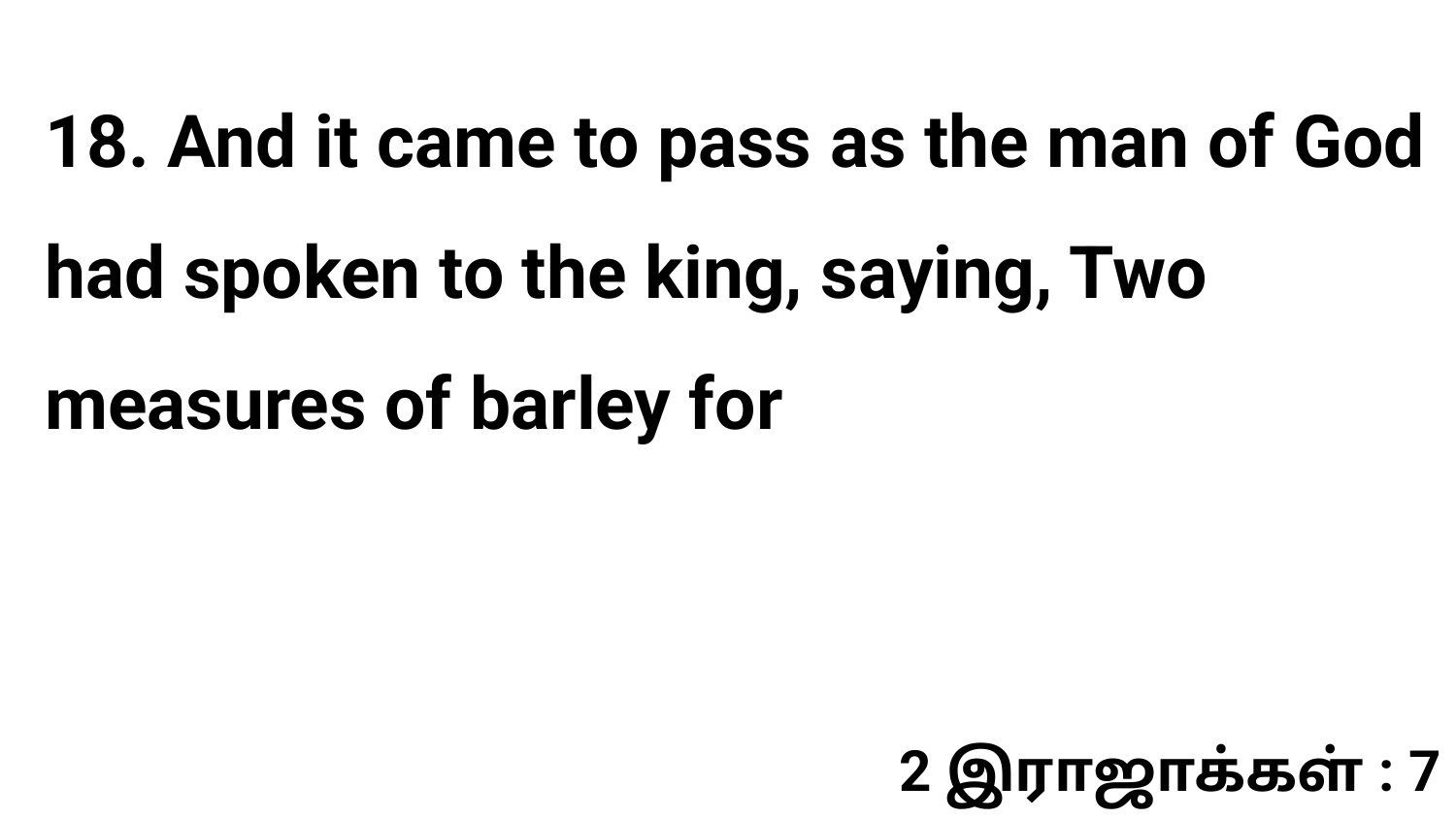

18. And it came to pass as the man of God had spoken to the king, saying, Two measures of barley for
2 இராஜாக்கள் : 7